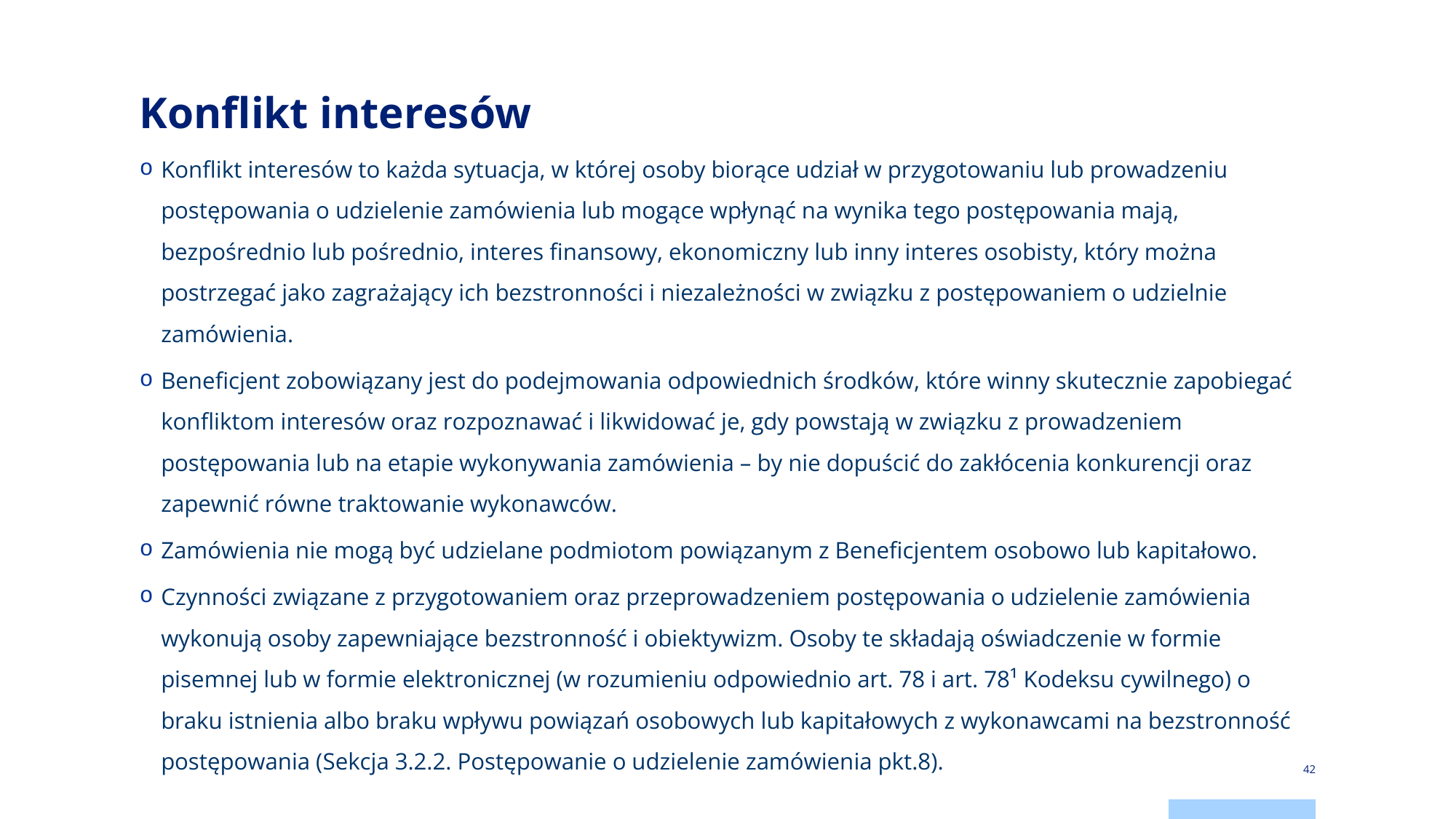

# Konflikt interesów
Konflikt interesów to każda sytuacja, w której osoby biorące udział w przygotowaniu lub prowadzeniu postępowania o udzielenie zamówienia lub mogące wpłynąć na wynika tego postępowania mają, bezpośrednio lub pośrednio, interes finansowy, ekonomiczny lub inny interes osobisty, który można postrzegać jako zagrażający ich bezstronności i niezależności w związku z postępowaniem o udzielnie zamówienia.
Beneficjent zobowiązany jest do podejmowania odpowiednich środków, które winny skutecznie zapobiegać konfliktom interesów oraz rozpoznawać i likwidować je, gdy powstają w związku z prowadzeniem postępowania lub na etapie wykonywania zamówienia – by nie dopuścić do zakłócenia konkurencji oraz zapewnić równe traktowanie wykonawców.
Zamówienia nie mogą być udzielane podmiotom powiązanym z Beneficjentem osobowo lub kapitałowo.
Czynności związane z przygotowaniem oraz przeprowadzeniem postępowania o udzielenie zamówienia wykonują osoby zapewniające bezstronność i obiektywizm. Osoby te składają oświadczenie w formie pisemnej lub w formie elektronicznej (w rozumieniu odpowiednio art. 78 i art. 78¹ Kodeksu cywilnego) o braku istnienia albo braku wpływu powiązań osobowych lub kapitałowych z wykonawcami na bezstronność postępowania (Sekcja 3.2.2. Postępowanie o udzielenie zamówienia pkt.8).

42